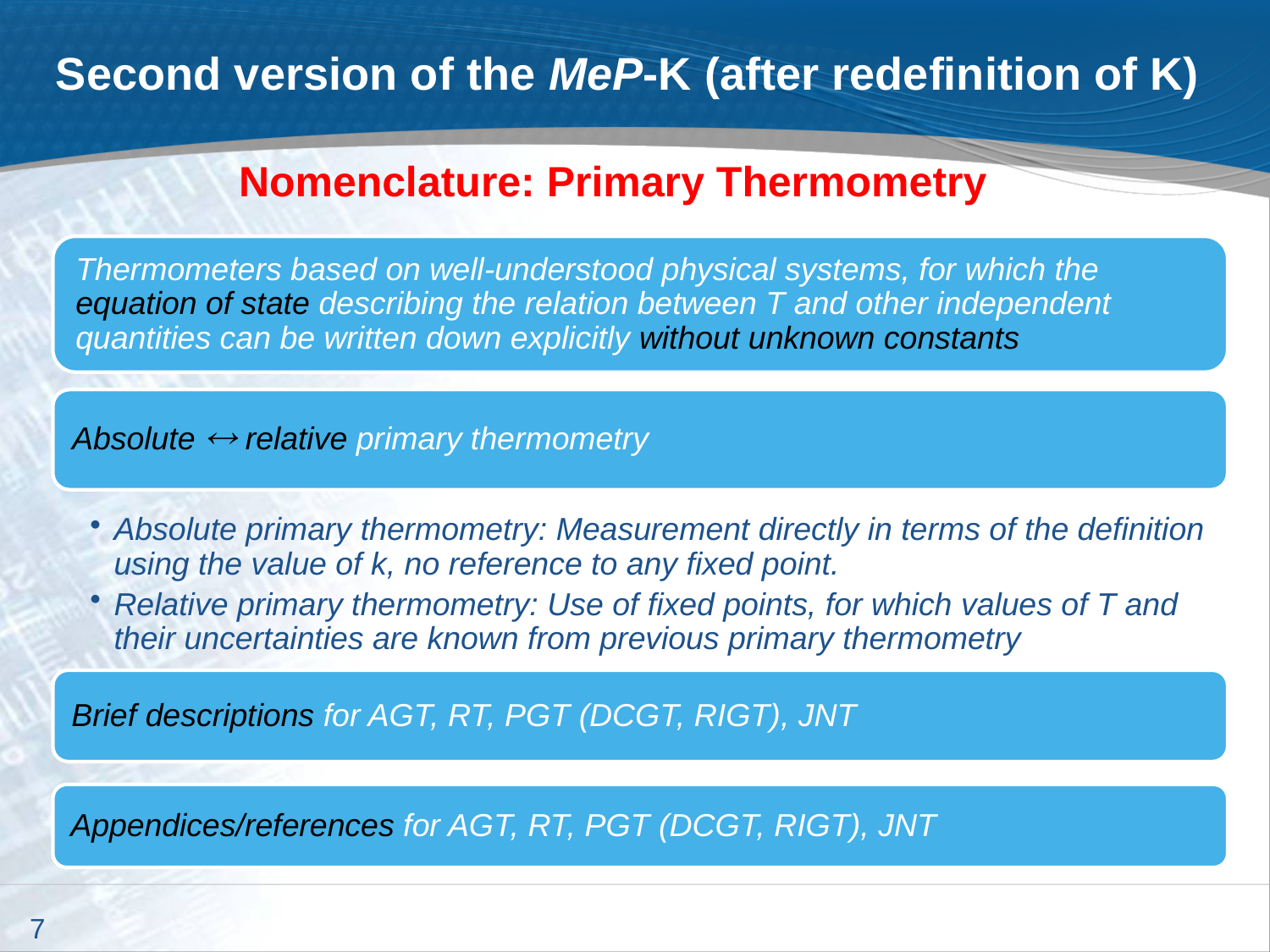

# Second version of the MeP-K (after redefinition of K)
Nomenclature: Primary Thermometry
Thermometers based on well-understood physical systems, for which the equation of state describing the relation between T and other independent quantities can be written down explicitly without unknown constants
Absolute ↔ relative primary thermometry

Absolute primary thermometry: Measurement directly in terms of the definition using the value of k, no reference to any fixed point.
Relative primary thermometry: Use of fixed points, for which values of T and their uncertainties are known from previous primary thermometry

Brief descriptions for AGT, RT, PGT (DCGT, RIGT), JNT
Appendices/references for AGT, RT, PGT (DCGT, RIGT), JNT